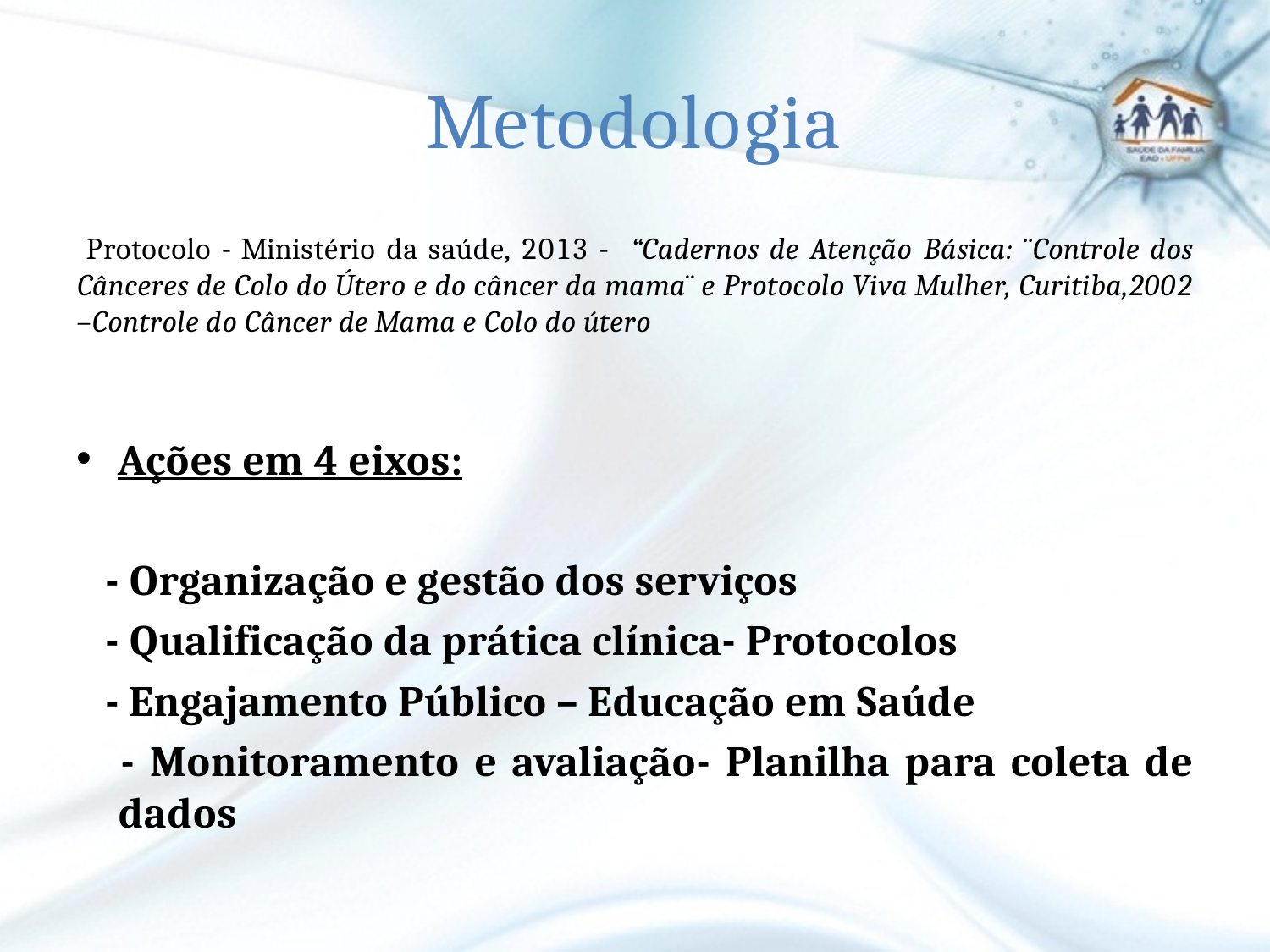

# Metodologia
 Protocolo - Ministério da saúde, 2013 -  “Cadernos de Atenção Básica: ¨Controle dos Cânceres de Colo do Útero e do câncer da mama¨ e Protocolo Viva Mulher, Curitiba,2002 –Controle do Câncer de Mama e Colo do útero

Ações em 4 eixos:

   - Organização e gestão dos serviços
   - Qualificação da prática clínica- Protocolos
   - Engajamento Público – Educação em Saúde
   - Monitoramento e avaliação- Planilha para coleta de dados